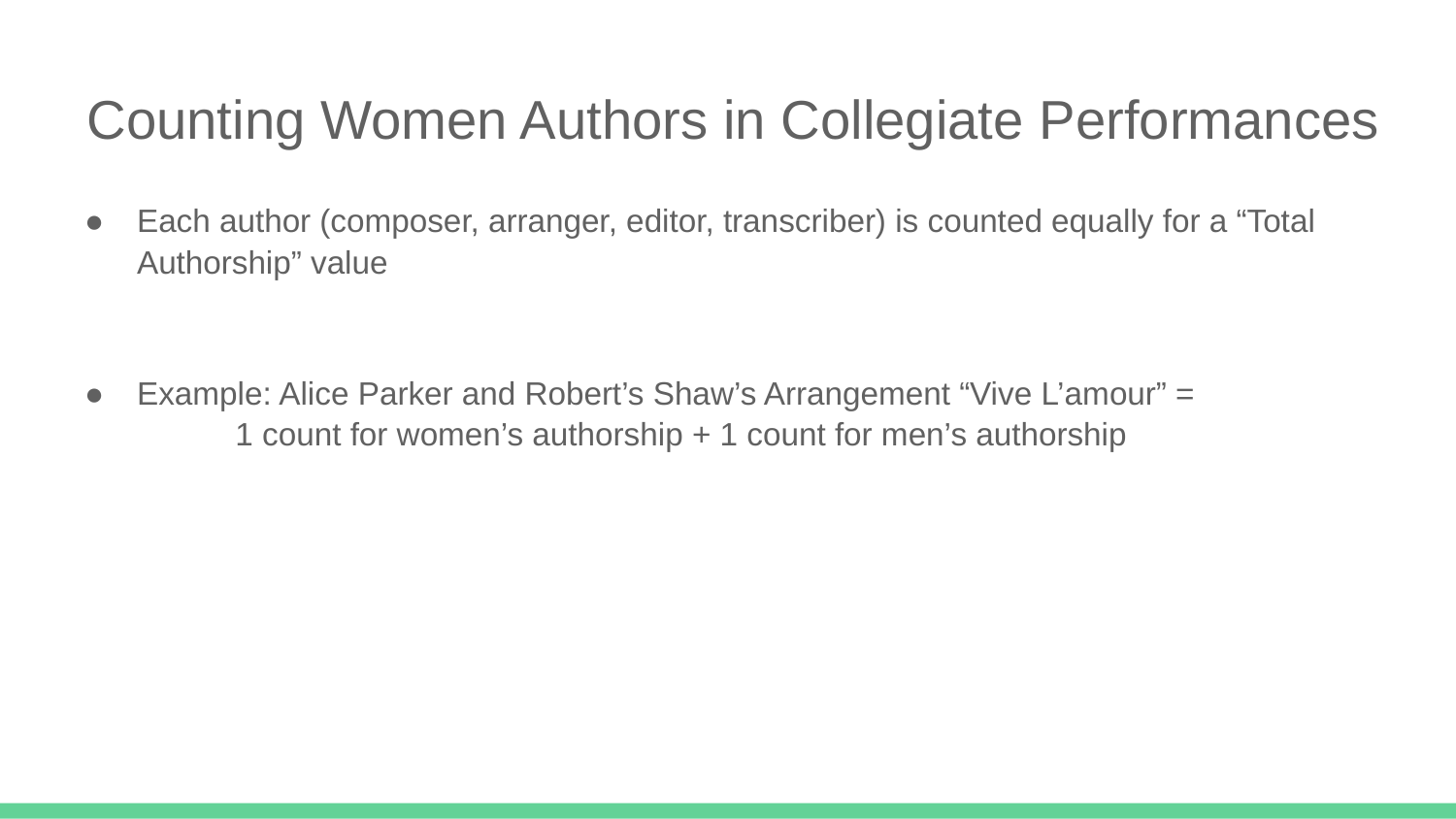

# Counting Women Authors in Collegiate Performances
Each author (composer, arranger, editor, transcriber) is counted equally for a “Total Authorship” value

Example: Alice Parker and Robert’s Shaw’s Arrangement “Vive L’amour” =                                 1 count for women’s authorship + 1 count for men’s authorship